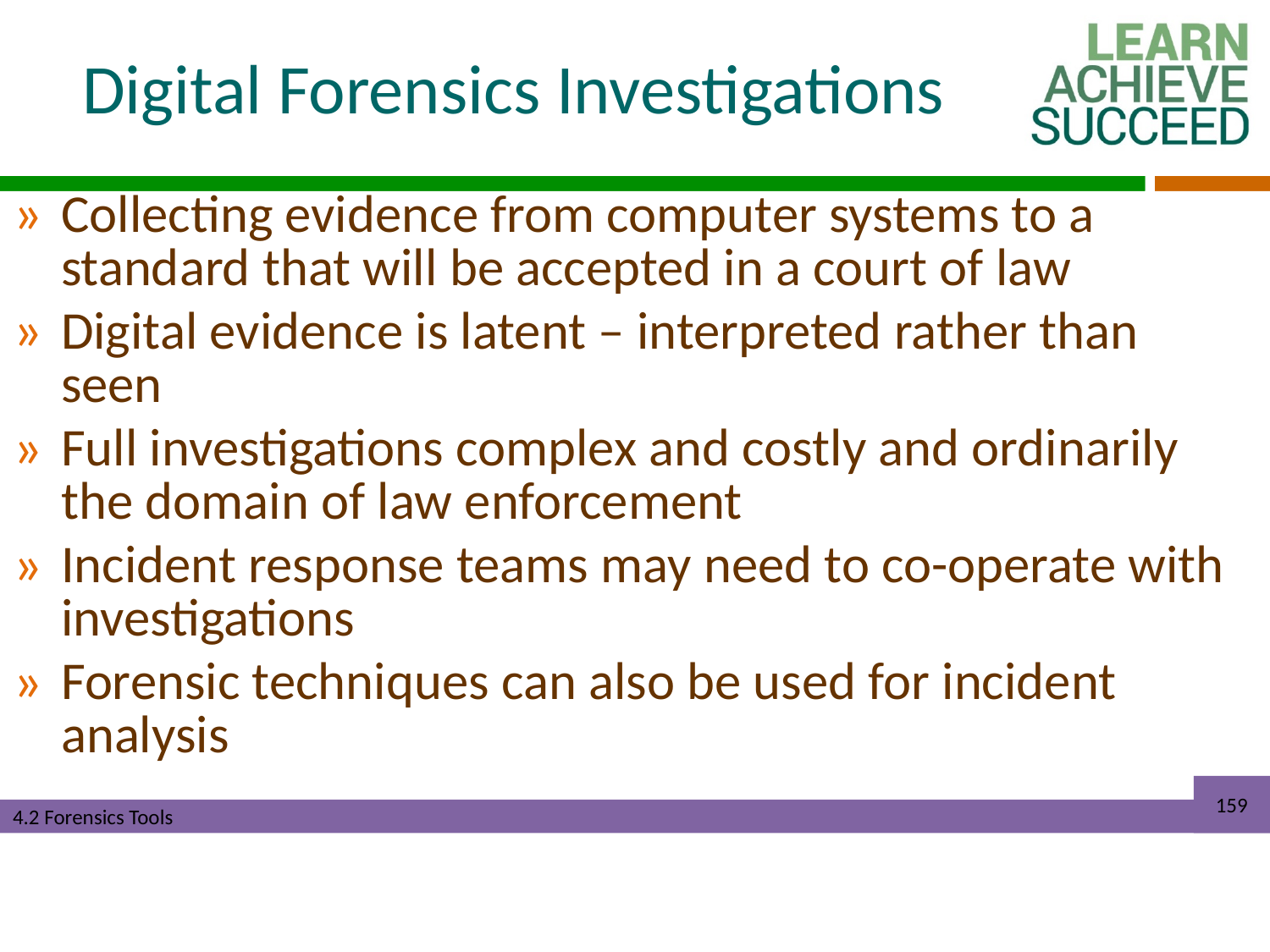

# Digital Forensics Investigations
Collecting evidence from computer systems to a standard that will be accepted in a court of law
Digital evidence is latent – interpreted rather than seen
Full investigations complex and costly and ordinarily the domain of law enforcement
Incident response teams may need to co-operate with investigations
Forensic techniques can also be used for incident analysis
159
4.2 Forensics Tools